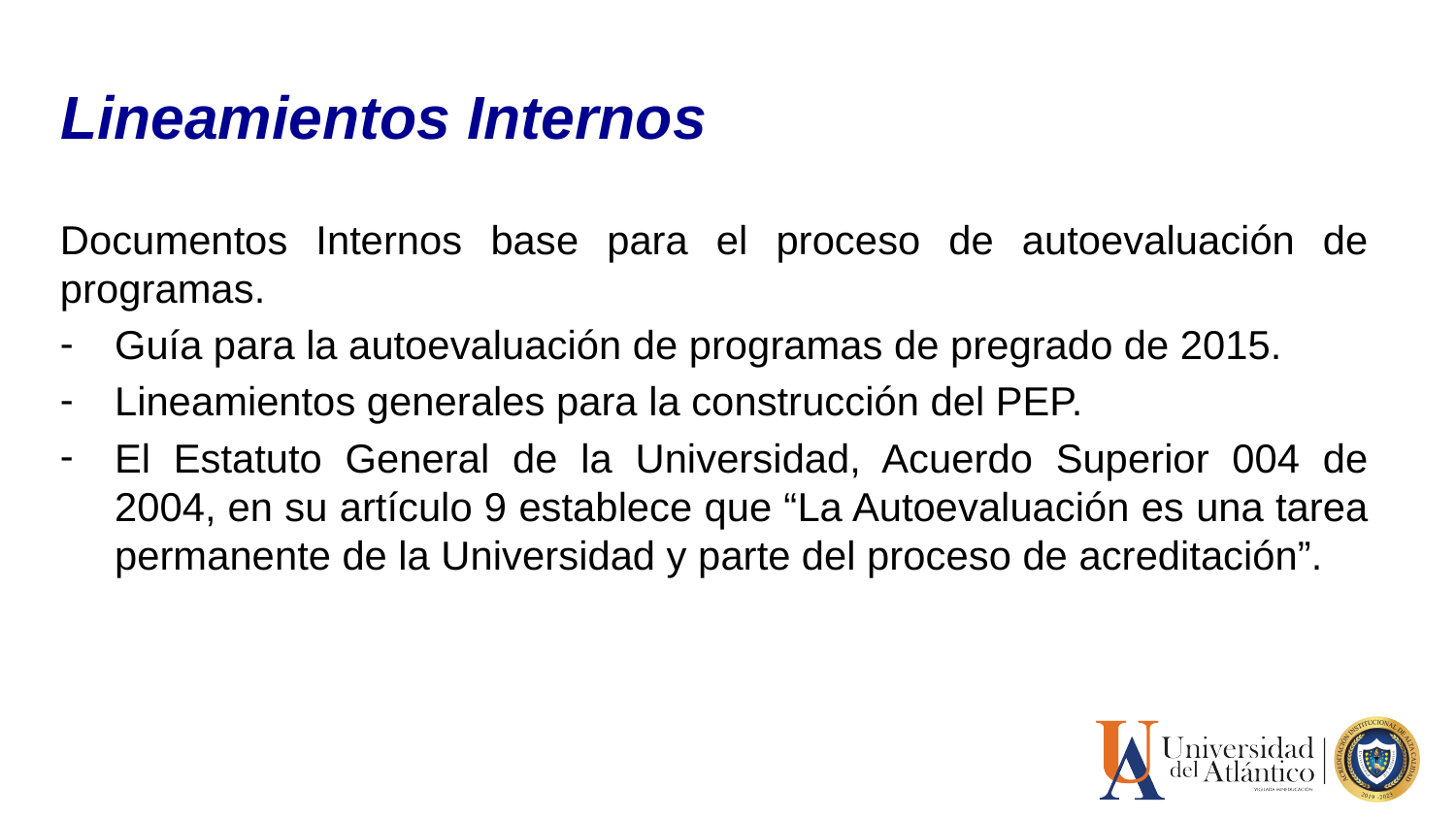

Lineamientos Internos
Documentos Internos base para el proceso de autoevaluación de programas.
Guía para la autoevaluación de programas de pregrado de 2015.
Lineamientos generales para la construcción del PEP.
El Estatuto General de la Universidad, Acuerdo Superior 004 de 2004, en su artículo 9 establece que “La Autoevaluación es una tarea permanente de la Universidad y parte del proceso de acreditación”.